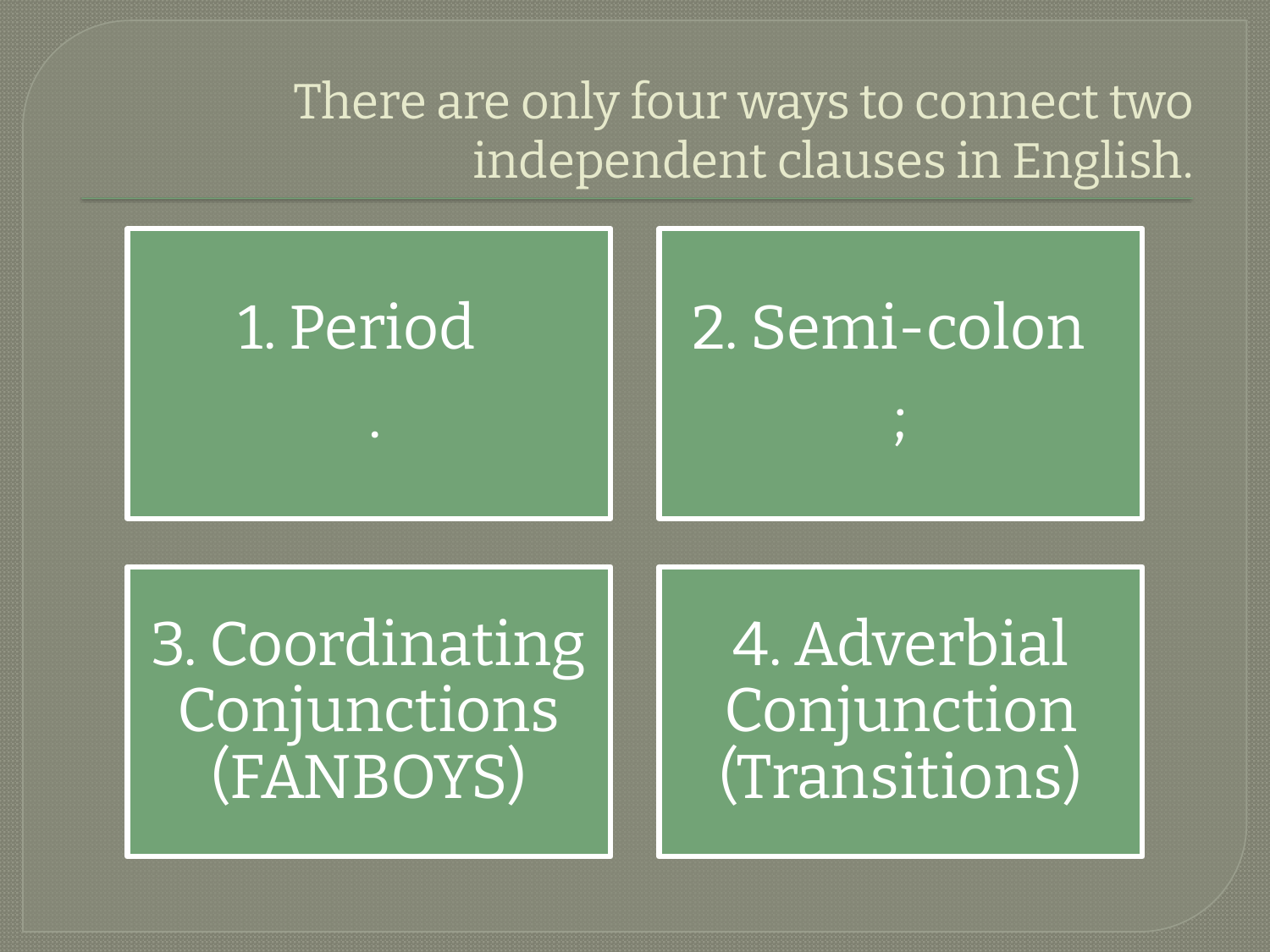

# There are only four ways to connect two independent clauses in English.
1. Period
 .
2. Semi-colon
;
3. Coordinating Conjunctions (FANBOYS)
4. Adverbial Conjunction (Transitions)